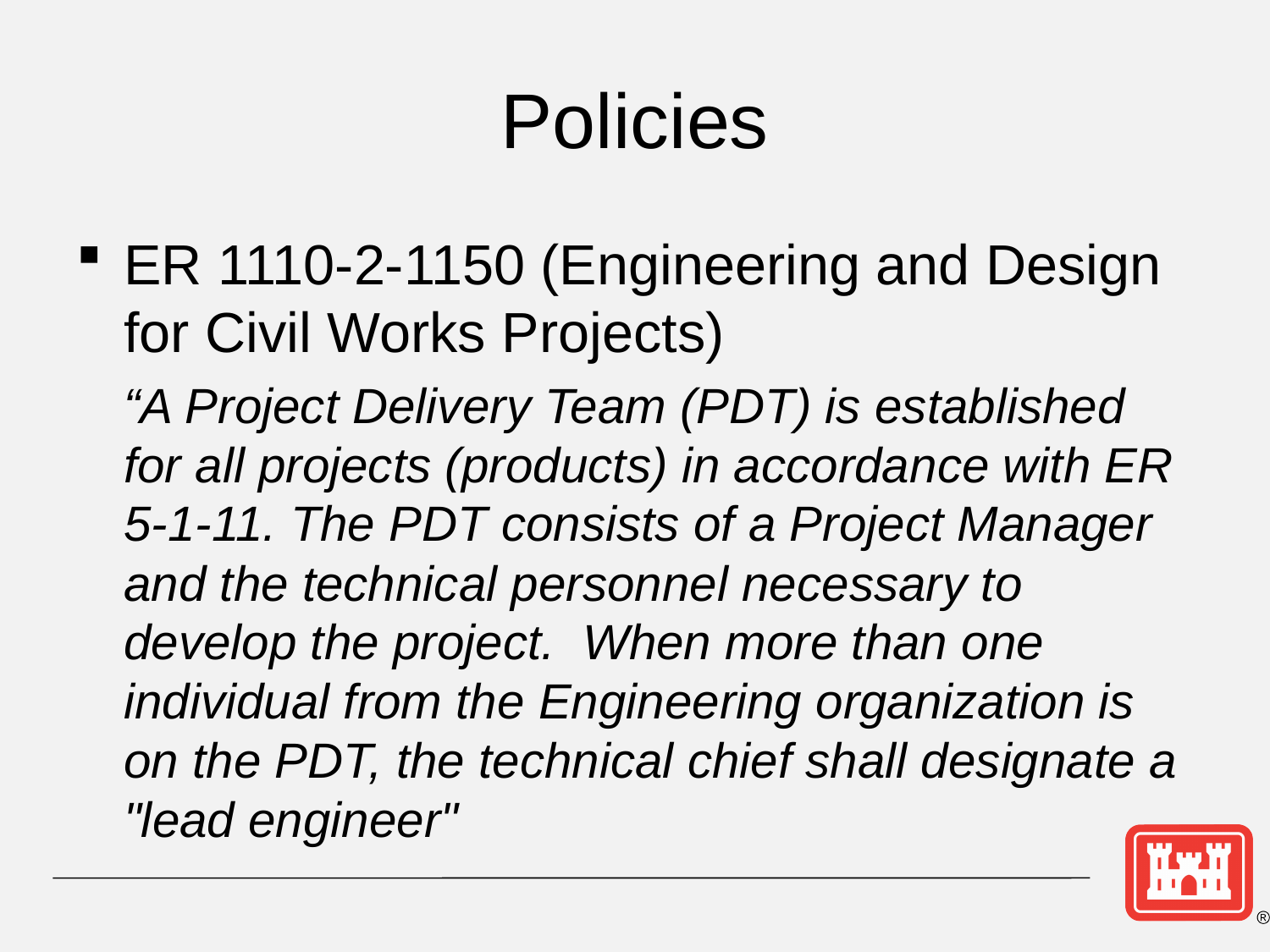

# Policies
ER 1110-2-1150 (Engineering and Design for Civil Works Projects)
	“A Project Delivery Team (PDT) is established for all projects (products) in accordance with ER 5-1-11. The PDT consists of a Project Manager and the technical personnel necessary to develop the project.  When more than one individual from the Engineering organization is on the PDT, the technical chief shall designate a "lead engineer"